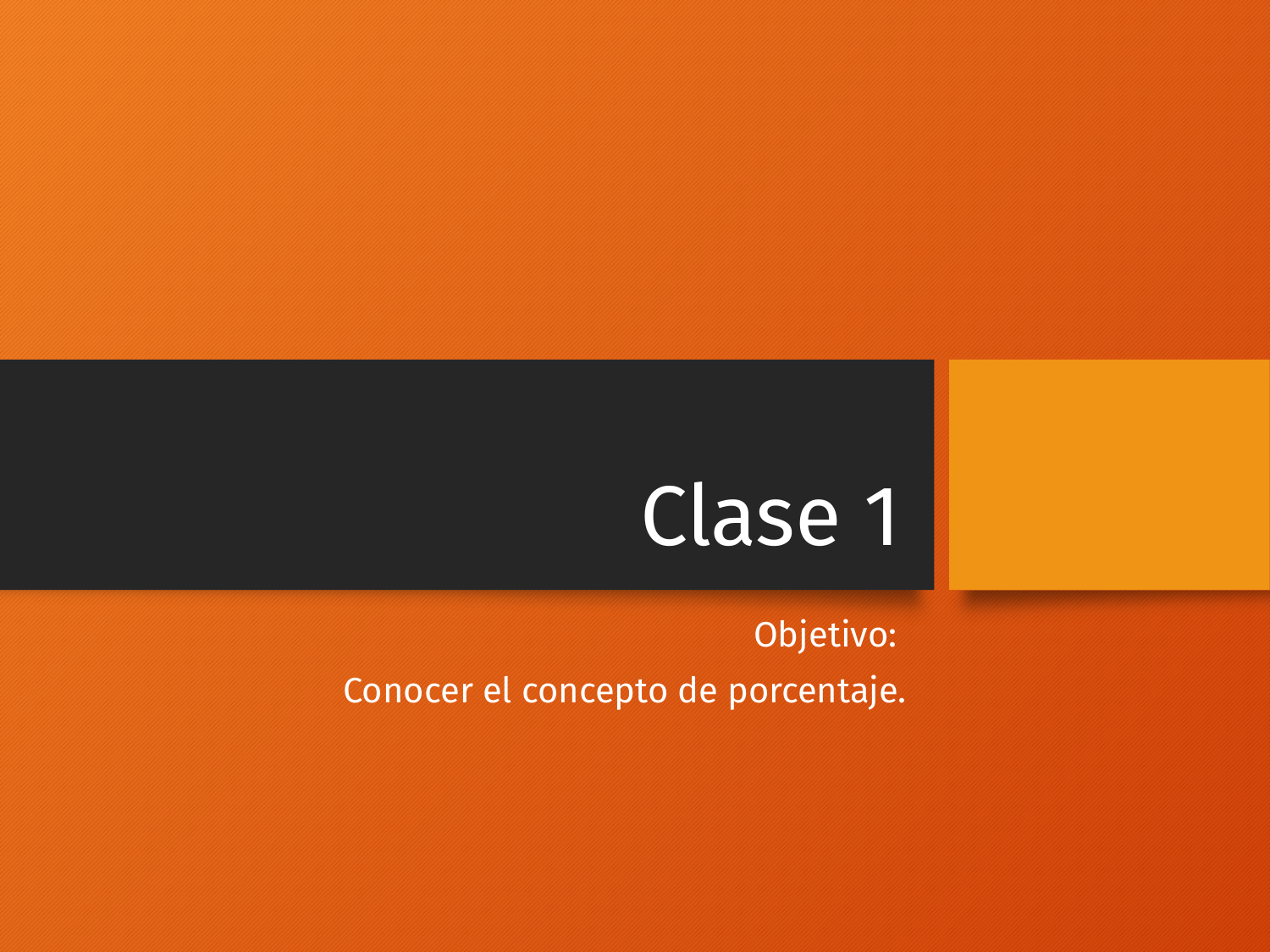

# Clase 1
Objetivo:
Conocer el concepto de porcentaje.